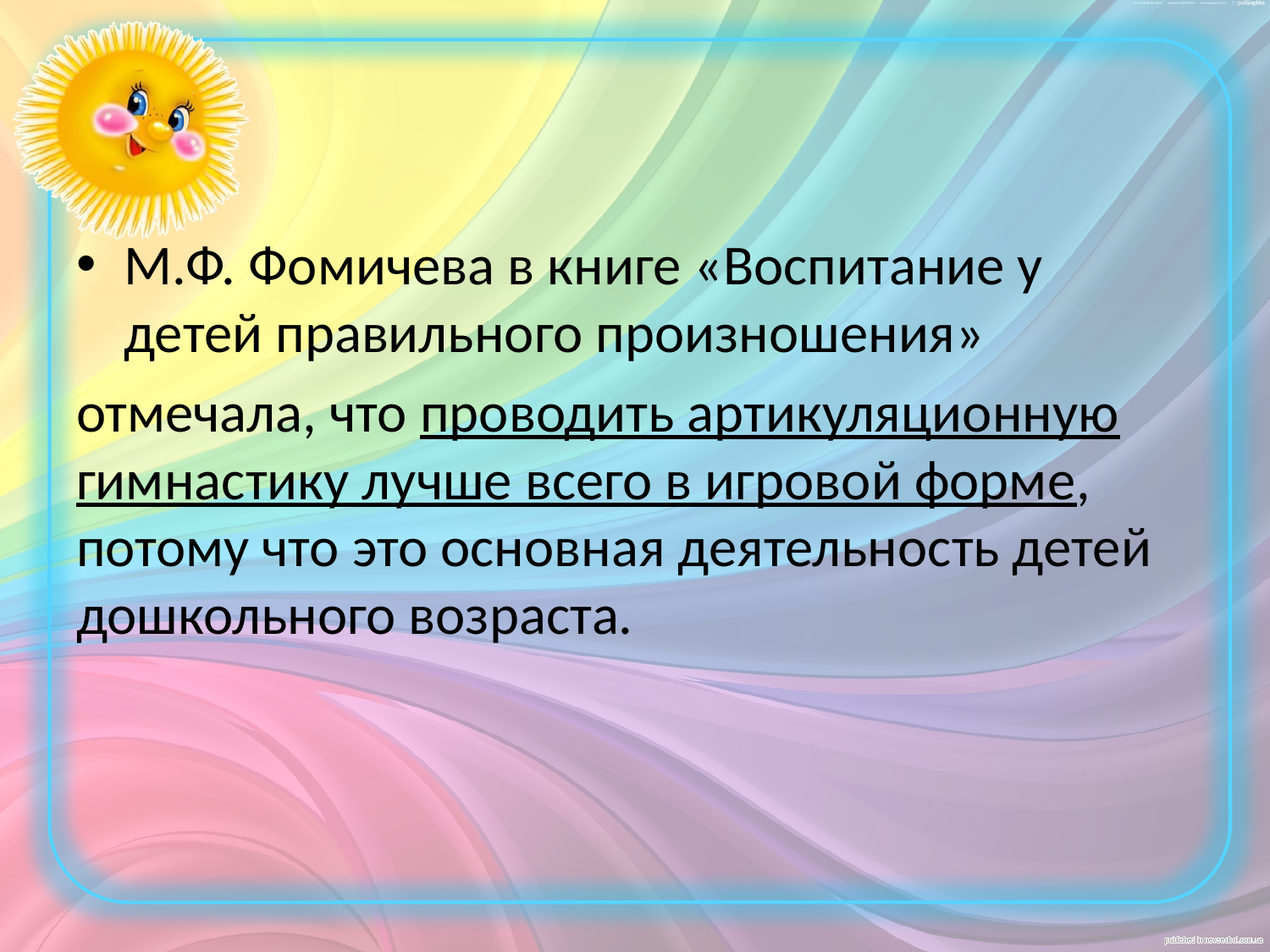

#
М.Ф. Фомичева в книге «Воспитание у детей правильного произношения»
отмечала, что проводить артикуляционную гимнастику лучше всего в игровой форме, потому что это основная деятельность детей дошкольного возраста.